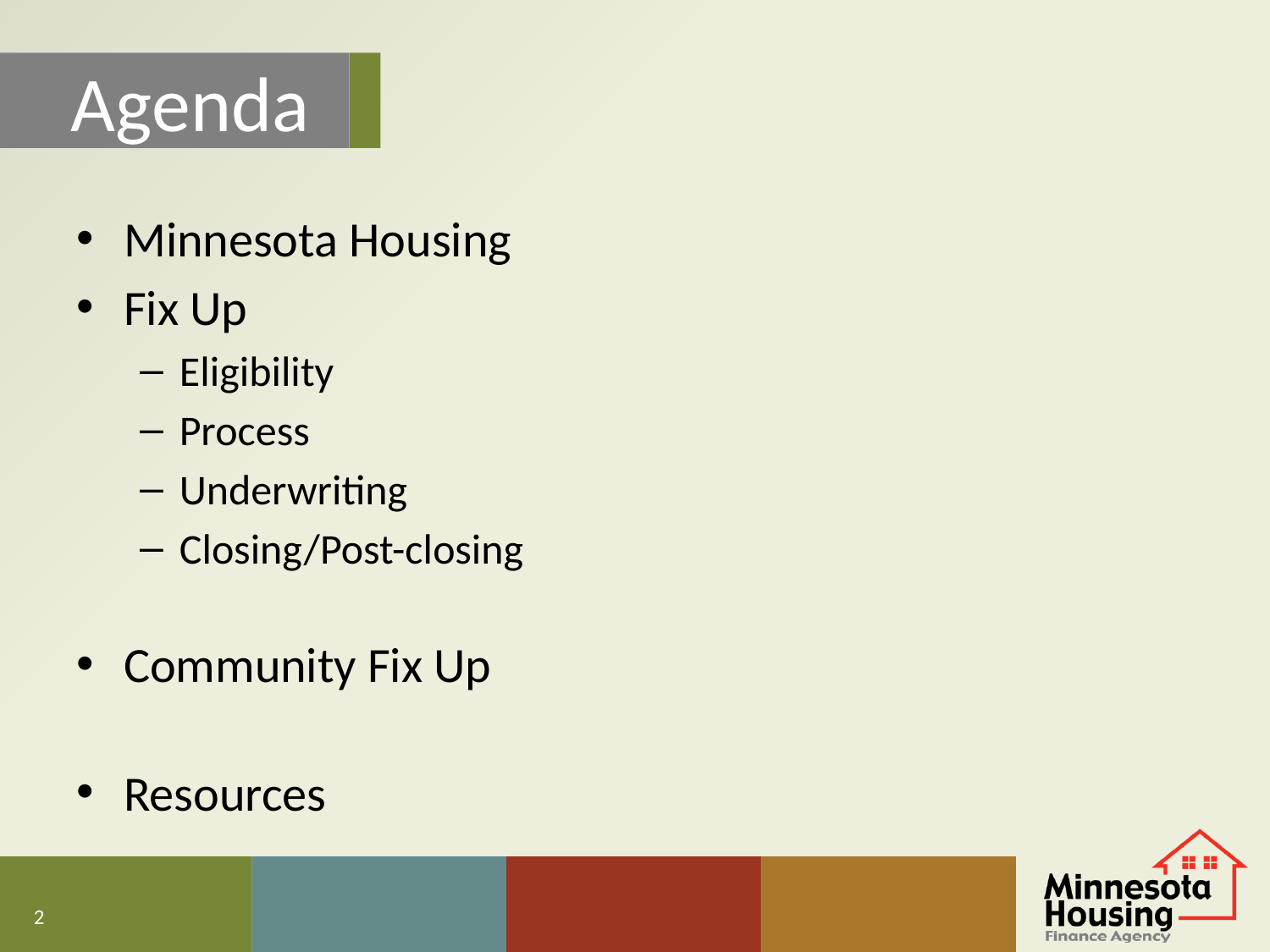

Agenda

Minnesota Housing
Fix Up
Eligibility
Process
Underwriting
Closing/Post-closing
Community Fix Up
Resources